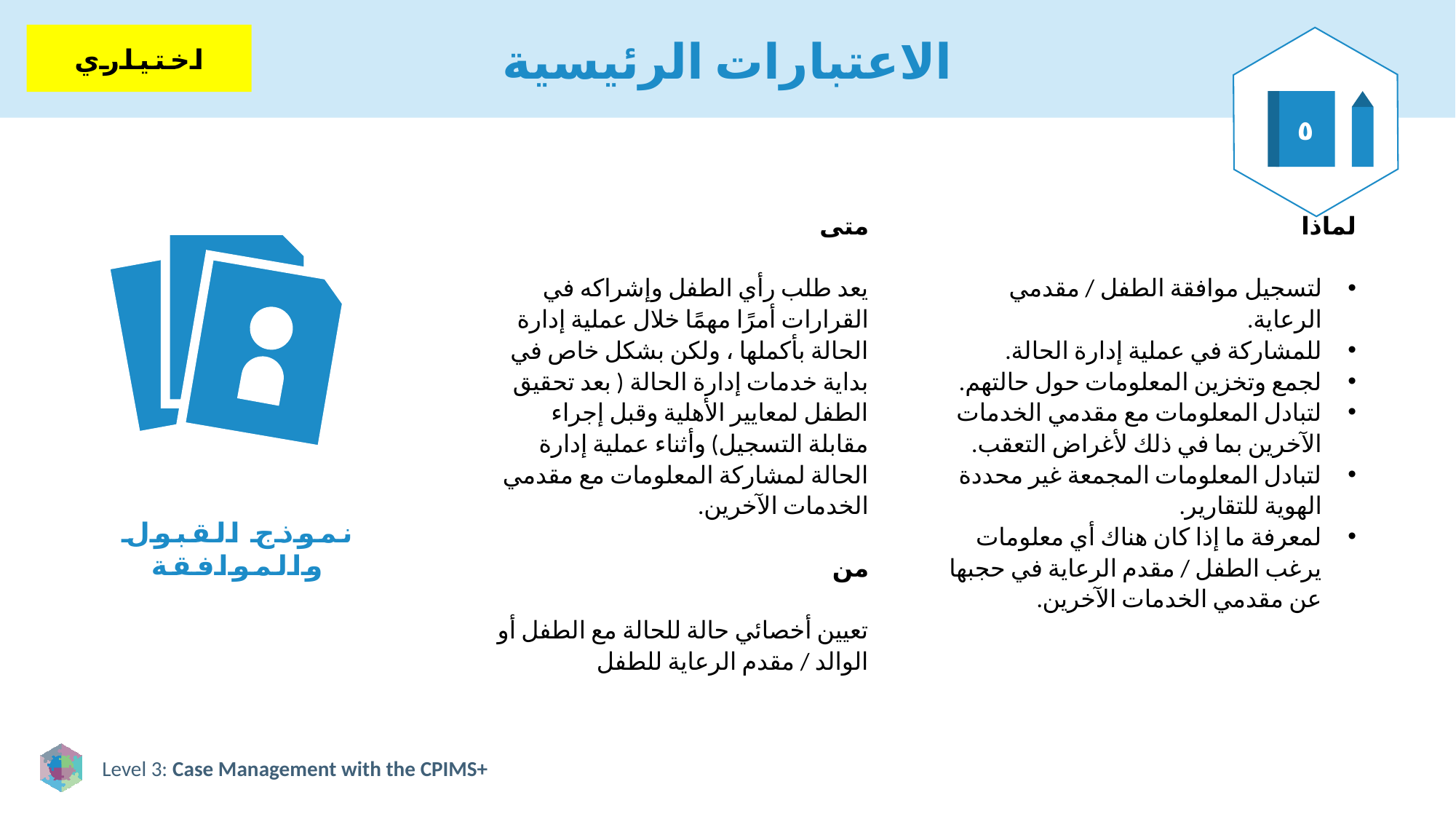

# الاعتبارات الرئيسية
اختياري

٥

متى

يعد طلب رأي الطفل وإشراكه في القرارات أمرًا مهمًا خلال عملية إدارة الحالة بأكملها ، ولكن بشكل خاص في بداية خدمات إدارة الحالة ( بعد تحقيق الطفل لمعايير الأهلية وقبل إجراء مقابلة التسجيل) وأثناء عملية إدارة الحالة لمشاركة المعلومات مع مقدمي الخدمات الآخرين.

من

تعيين أخصائي حالة للحالة مع الطفل أو الوالد / مقدم الرعاية للطفل
لماذا

لتسجيل موافقة الطفل / مقدمي الرعاية.
للمشاركة في عملية إدارة الحالة.
لجمع وتخزين المعلومات حول حالتهم.
لتبادل المعلومات مع مقدمي الخدمات الآخرين بما في ذلك لأغراض التعقب.
لتبادل المعلومات المجمعة غير محددة الهوية للتقارير.
لمعرفة ما إذا كان هناك أي معلومات يرغب الطفل / مقدم الرعاية في حجبها عن مقدمي الخدمات الآخرين.

نموذج القبول والموافقة